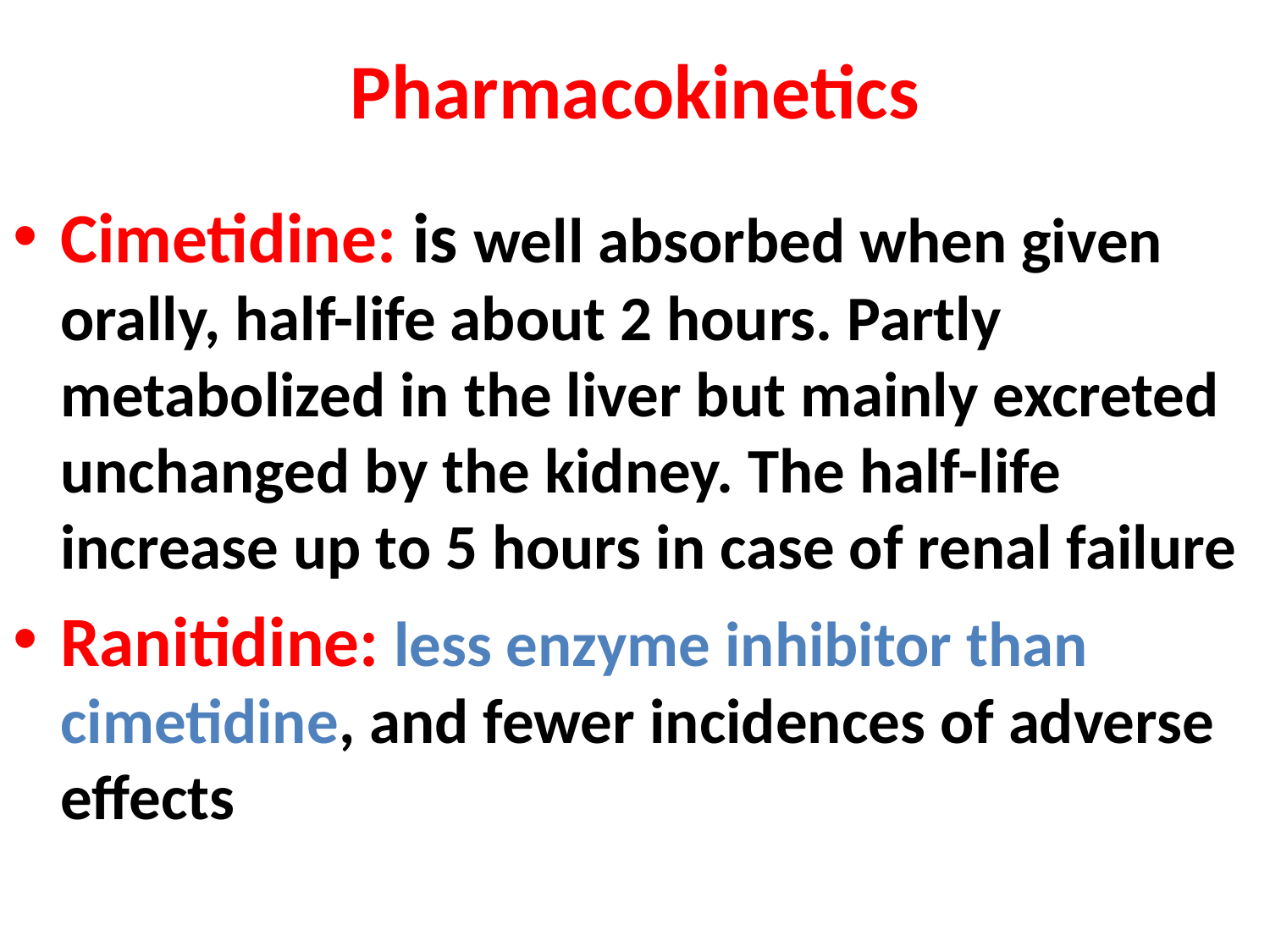

# Pharmacokinetics
Cimetidine: is well absorbed when given orally, half-life about 2 hours. Partly metabolized in the liver but mainly excreted unchanged by the kidney. The half-life increase up to 5 hours in case of renal failure
Ranitidine: less enzyme inhibitor than cimetidine, and fewer incidences of adverse effects